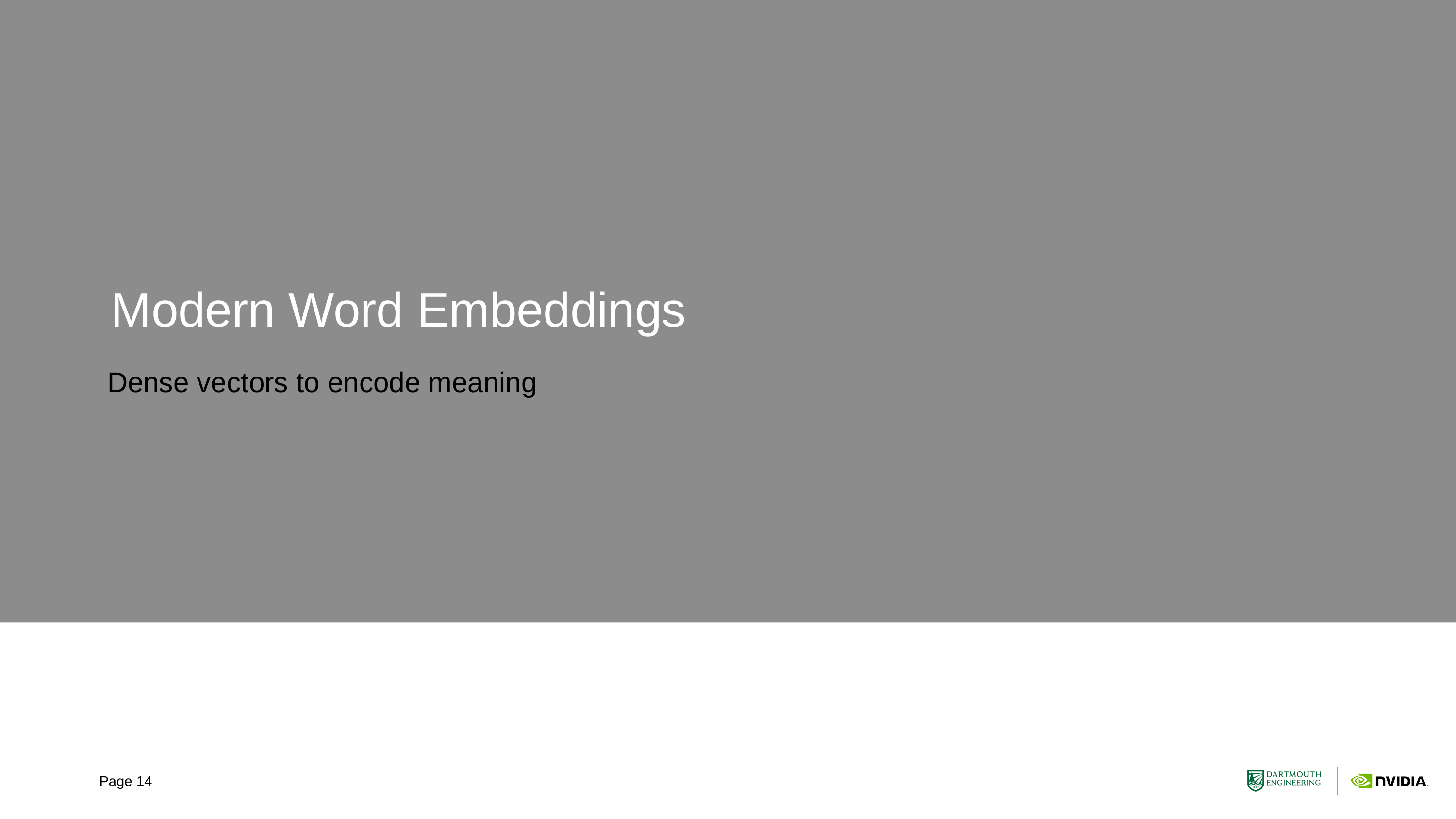

# Modern Word Embeddings
Dense vectors to encode meaning